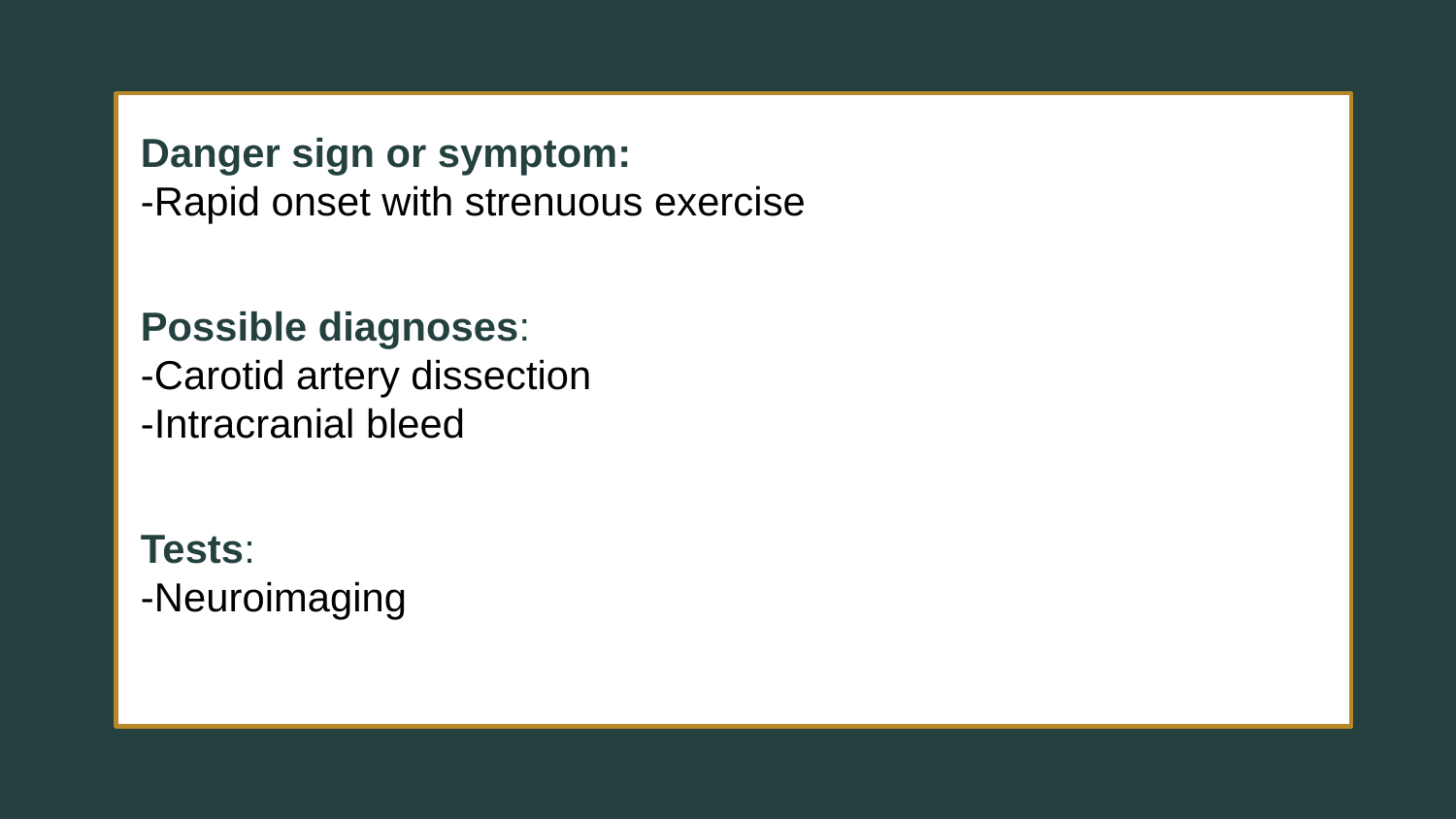

Danger sign or symptom:
-Rapid onset with strenuous exercise
Possible diagnoses:
-Carotid artery dissection
-Intracranial bleed
Tests:
-Neuroimaging